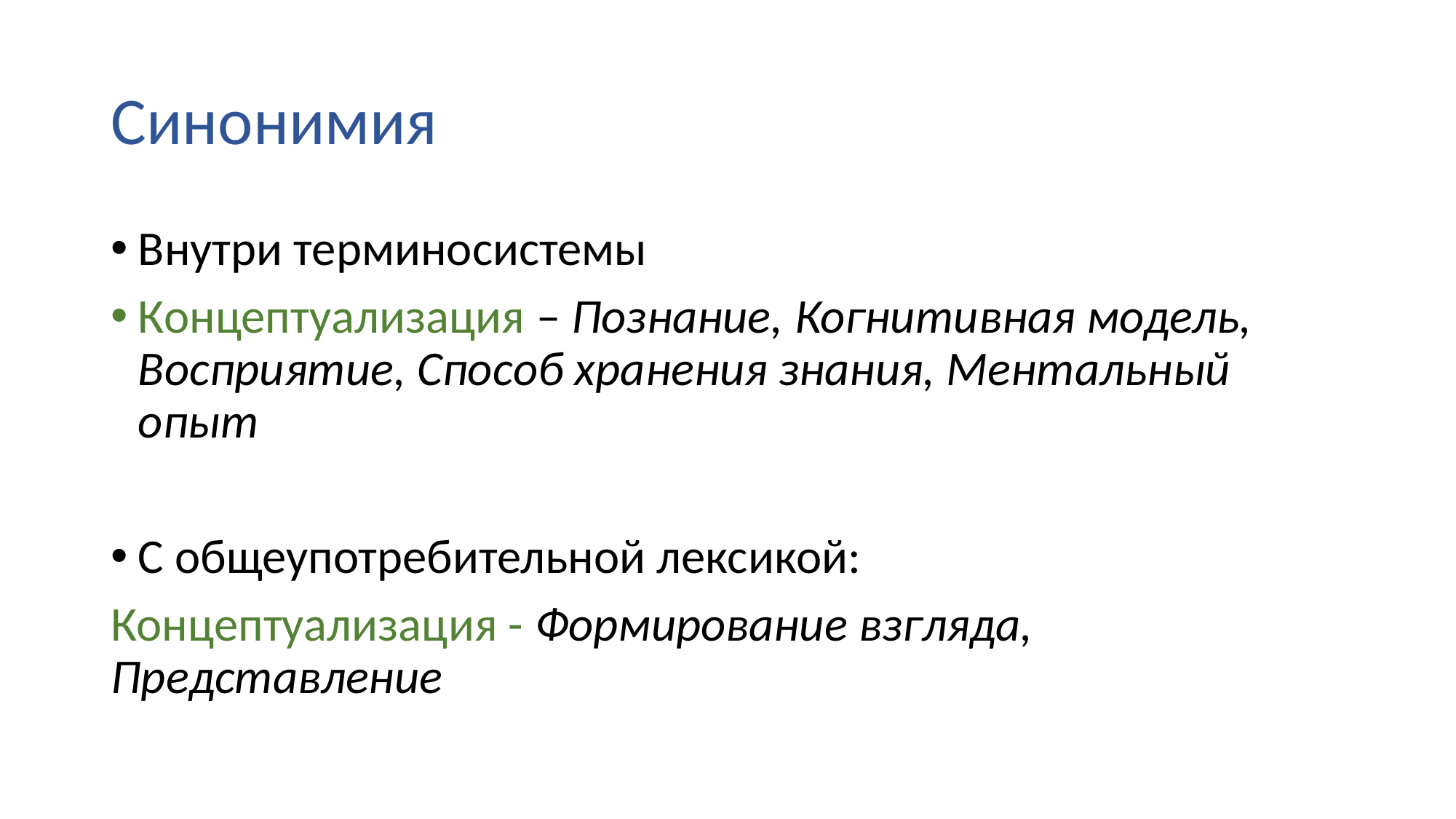

# Синонимия
Внутри терминосистемы
Концептуализация – Познание, Когнитивная модель, Восприятие, Способ хранения знания, Ментальный опыт

С общеупотребительной лексикой:
Концептуализация - Формирование взгляда, Представление